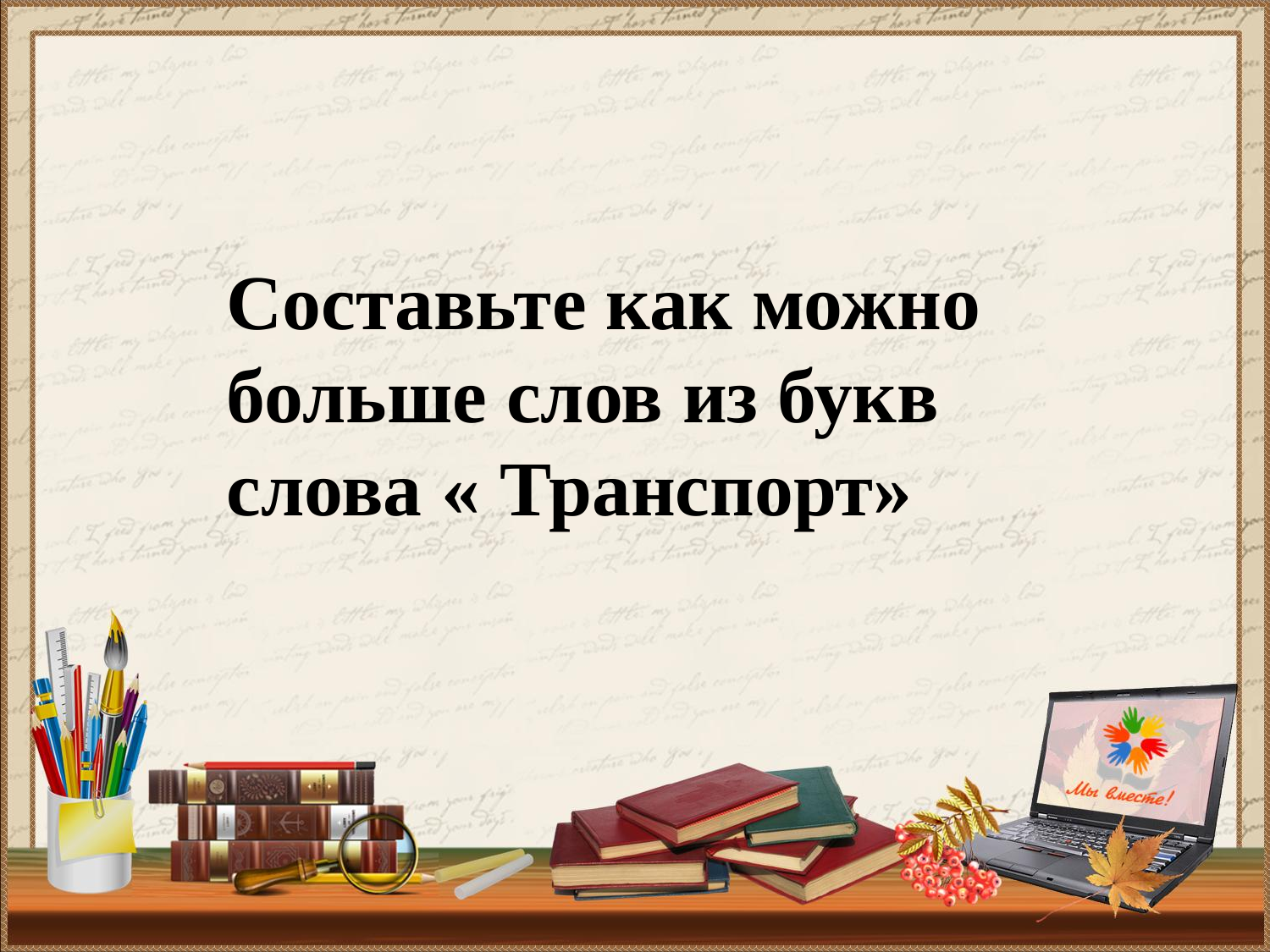

#
Составьте как можно больше слов из букв слова « Транспорт»